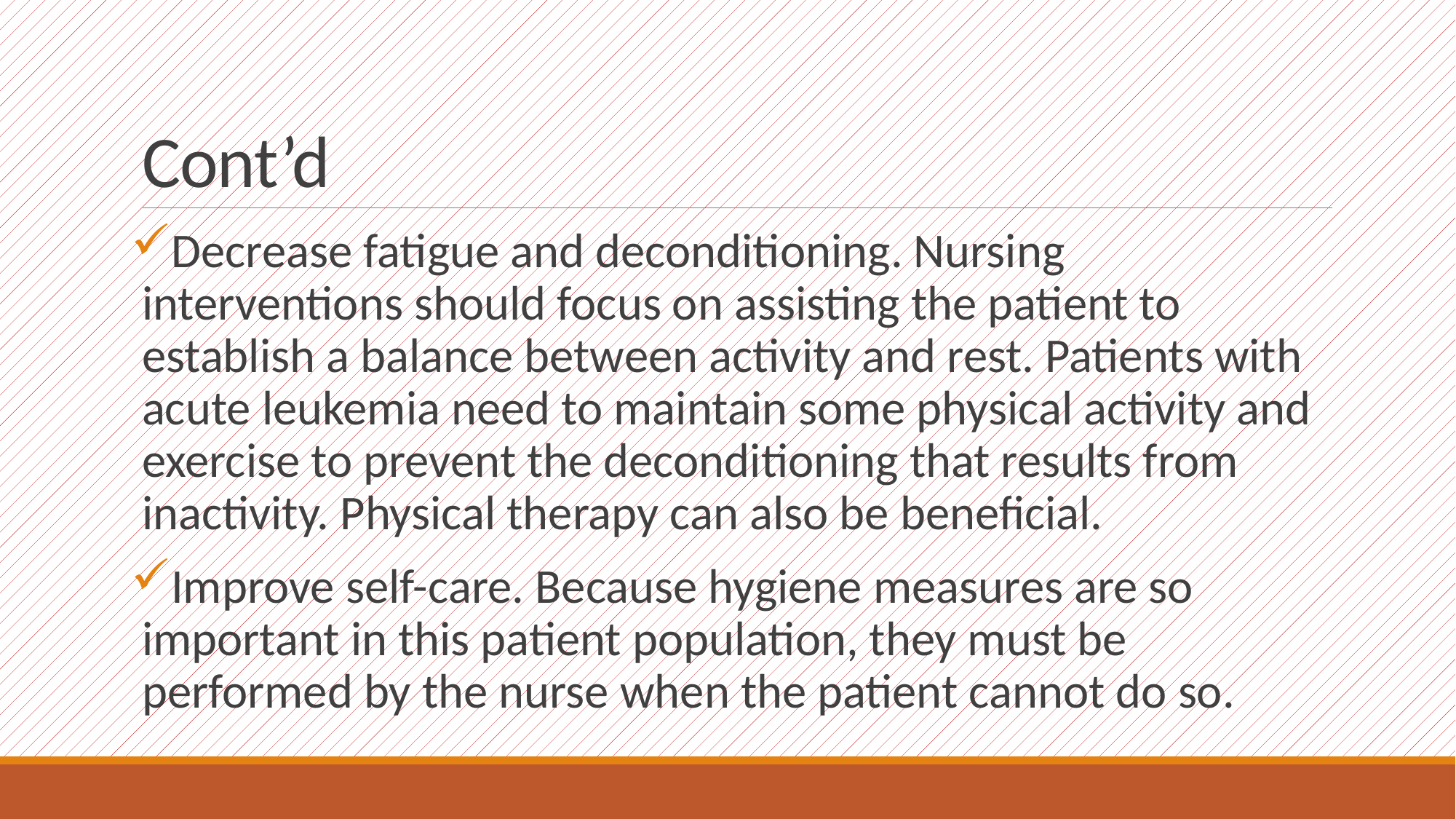

# Cont’d
Decrease fatigue and deconditioning. Nursing interventions should focus on assisting the patient to establish a balance between activity and rest. Patients with acute leukemia need to maintain some physical activity and exercise to prevent the deconditioning that results from inactivity. Physical therapy can also be beneficial.
Improve self-care. Because hygiene measures are so important in this patient population, they must be performed by the nurse when the patient cannot do so.